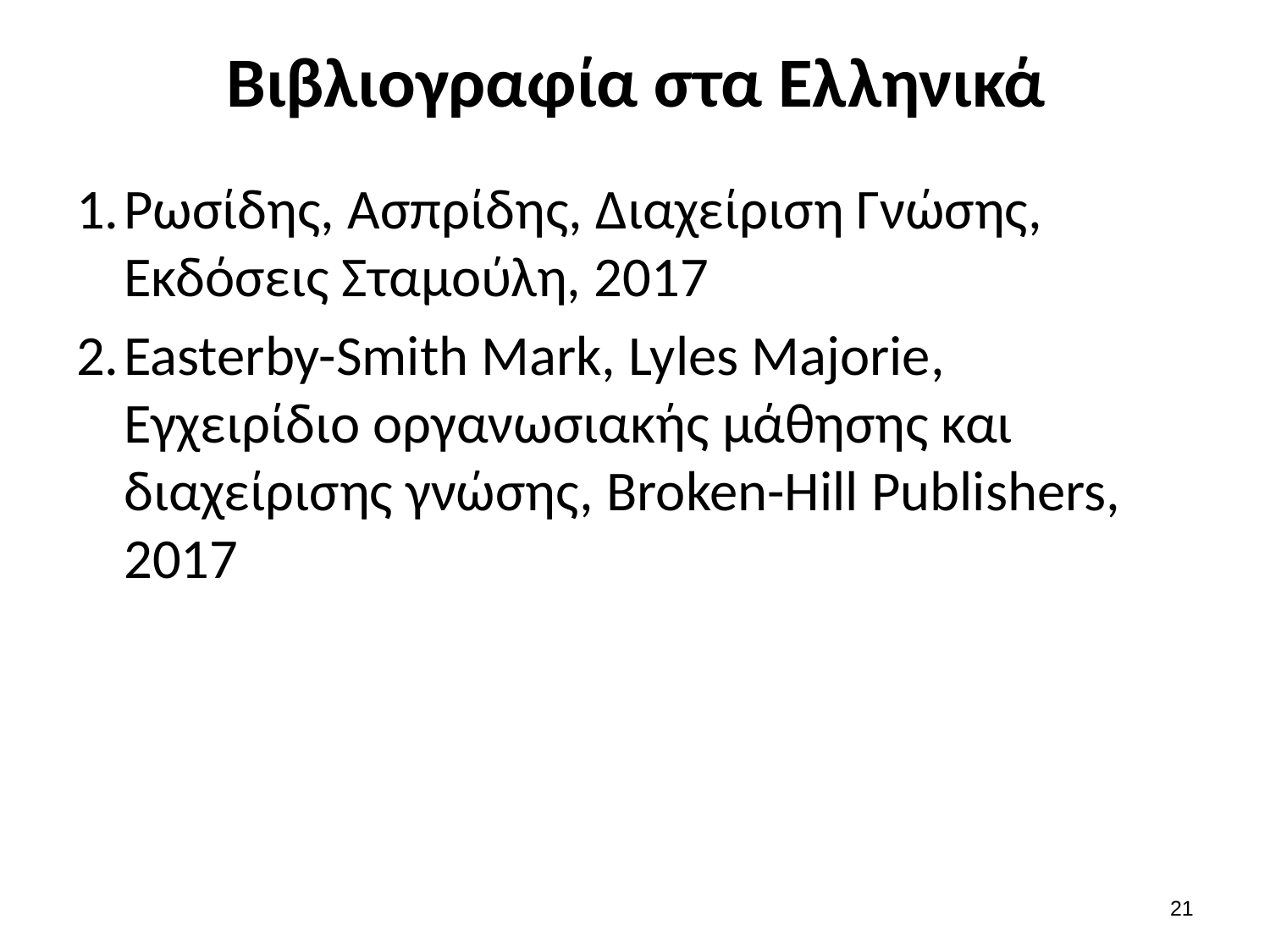

# Βιβλιογραφία στα Ελληνικά
1.	Ρωσίδης, Ασπρίδης, Διαχείριση Γνώσης, Εκδόσεις Σταμούλη, 2017
2.	Easterby-Smith Mark, Lyles Majorie, Εγχειρίδιο οργανωσιακής μάθησης και διαχείρισης γνώσης, Broken-Hill Publishers, 2017

21